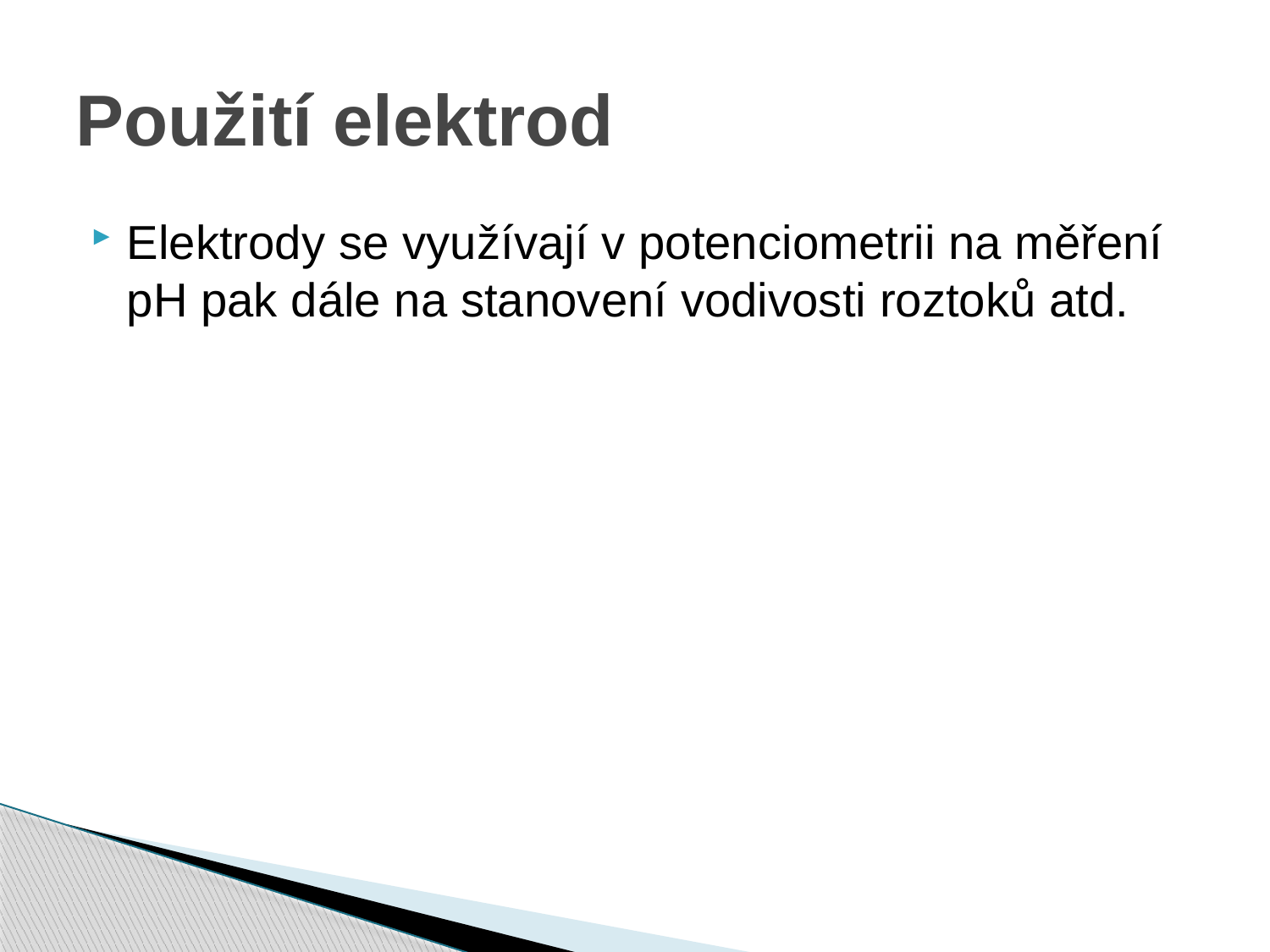

# Použití elektrod
Elektrody se využívají v potenciometrii na měření pH pak dále na stanovení vodivosti roztoků atd.